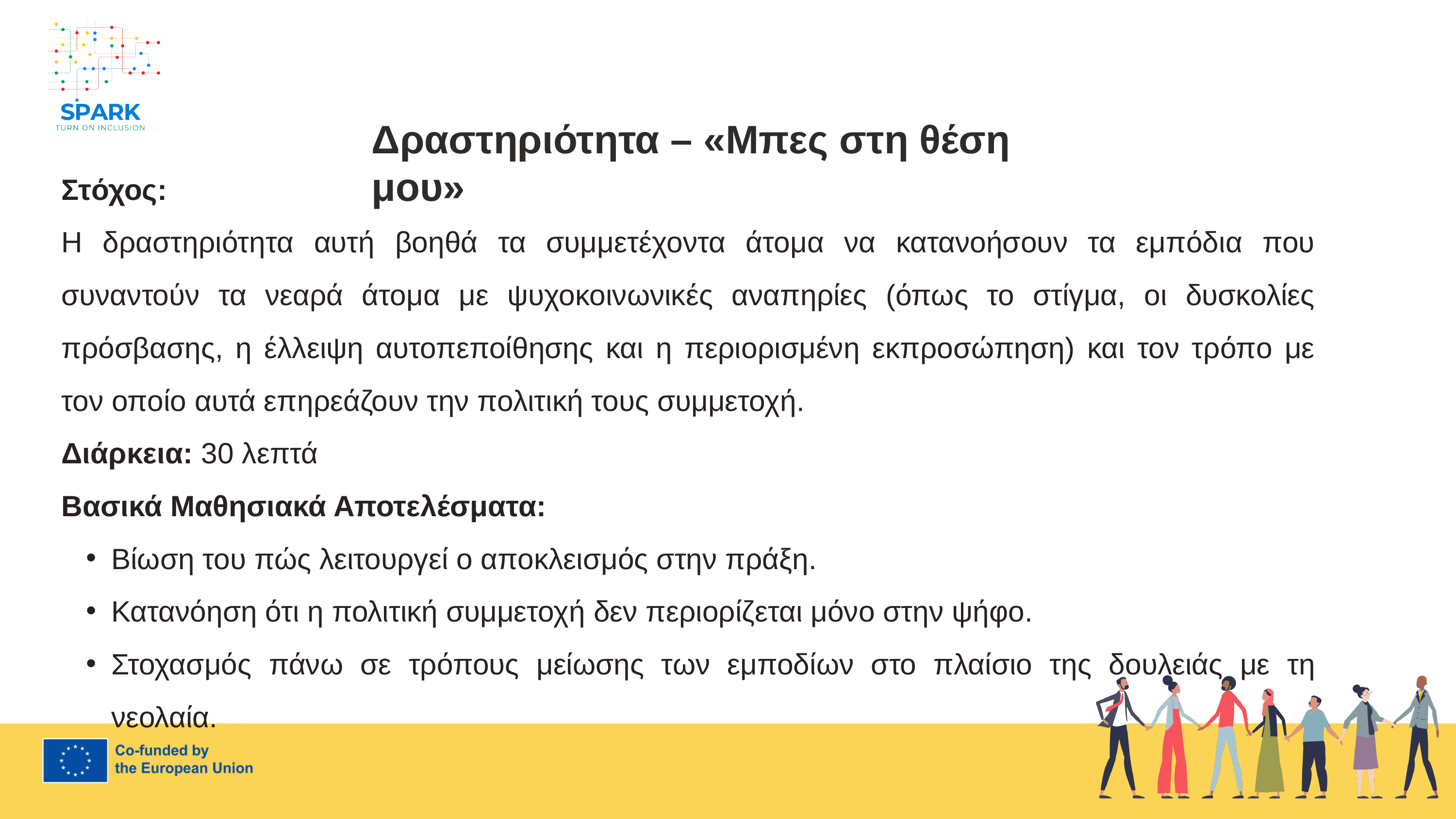

7

Δραστηριότητα – «Μπες στη θέση μου»

Στόχος:
Η δραστηριότητα αυτή βοηθά τα συμμετέχοντα άτομα να κατανοήσουν τα εμπόδια που συναντούν τα νεαρά άτομα με ψυχοκοινωνικές αναπηρίες (όπως το στίγμα, οι δυσκολίες πρόσβασης, η έλλειψη αυτοπεποίθησης και η περιορισμένη εκπροσώπηση) και τον τρόπο με τον οποίο αυτά επηρεάζουν την πολιτική τους συμμετοχή.
Διάρκεια: 30 λεπτά
Βασικά Μαθησιακά Αποτελέσματα:
Βίωση του πώς λειτουργεί ο αποκλεισμός στην πράξη.
Κατανόηση ότι η πολιτική συμμετοχή δεν περιορίζεται μόνο στην ψήφο.
Στοχασμός πάνω σε τρόπους μείωσης των εμποδίων στο πλαίσιο της δουλειάς με τη νεολαία.